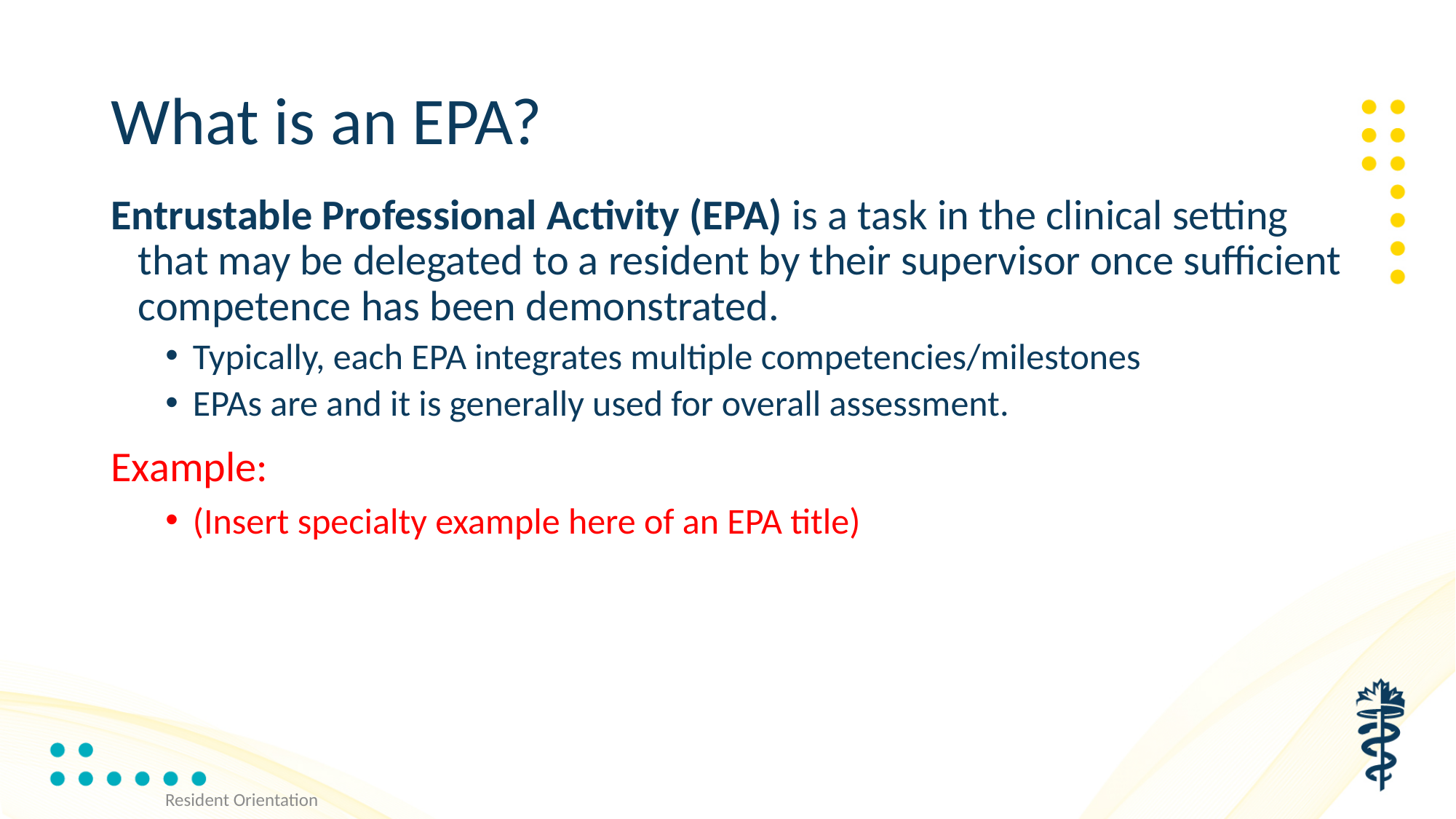

# What is an EPA?
Entrustable Professional Activity (EPA) is a task in the clinical setting that may be delegated to a resident by their supervisor once sufficient competence has been demonstrated.
Typically, each EPA integrates multiple competencies/milestones
EPAs are and it is generally used for overall assessment.
Example:
(Insert specialty example here of an EPA title)
Resident Orientation